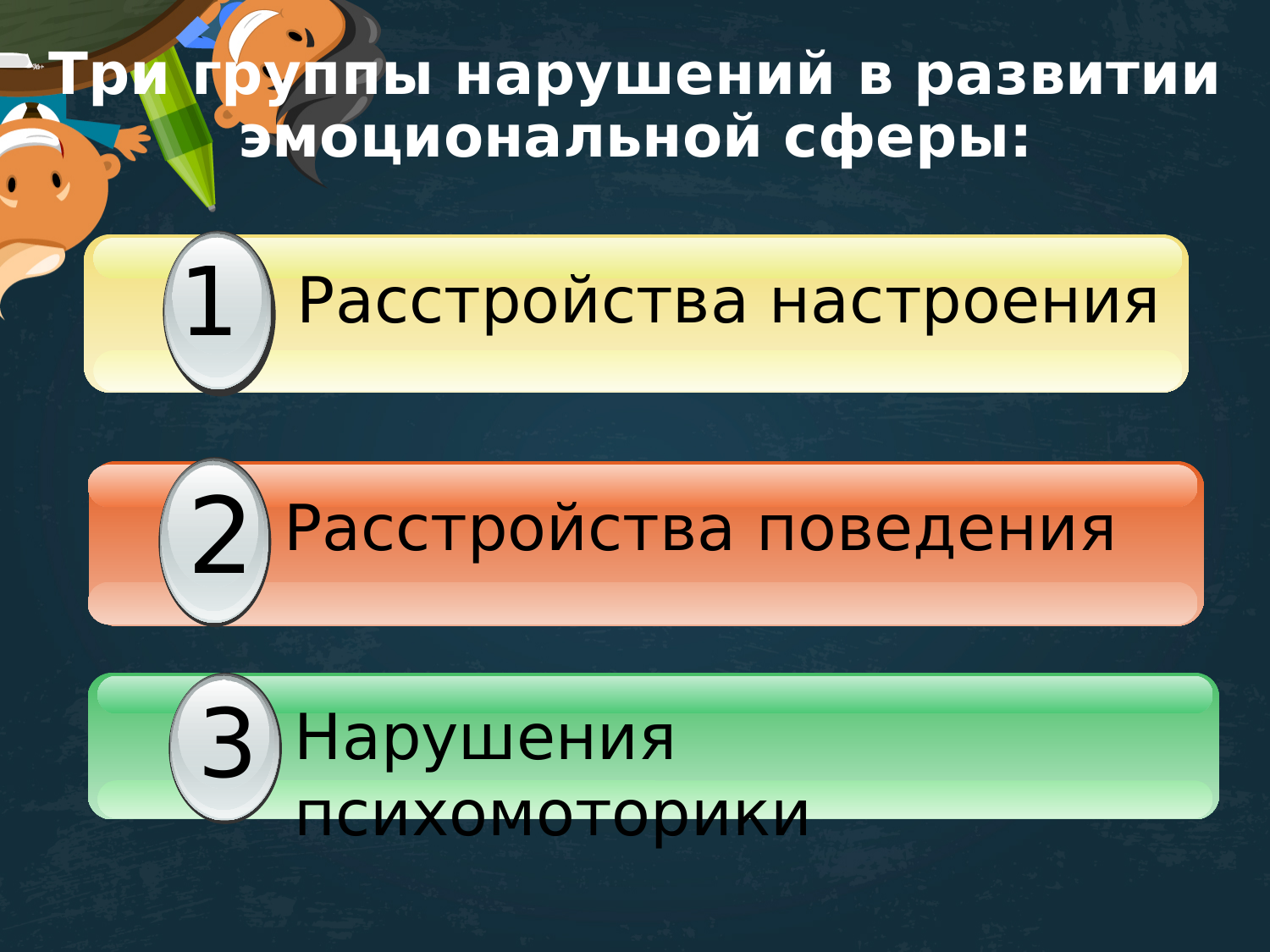

# Три группы нарушений в развитии эмоциональной сферы:

1
1

 Расстройства настроения

1
2

Расстройства поведения

3
Нарушения психомоторики